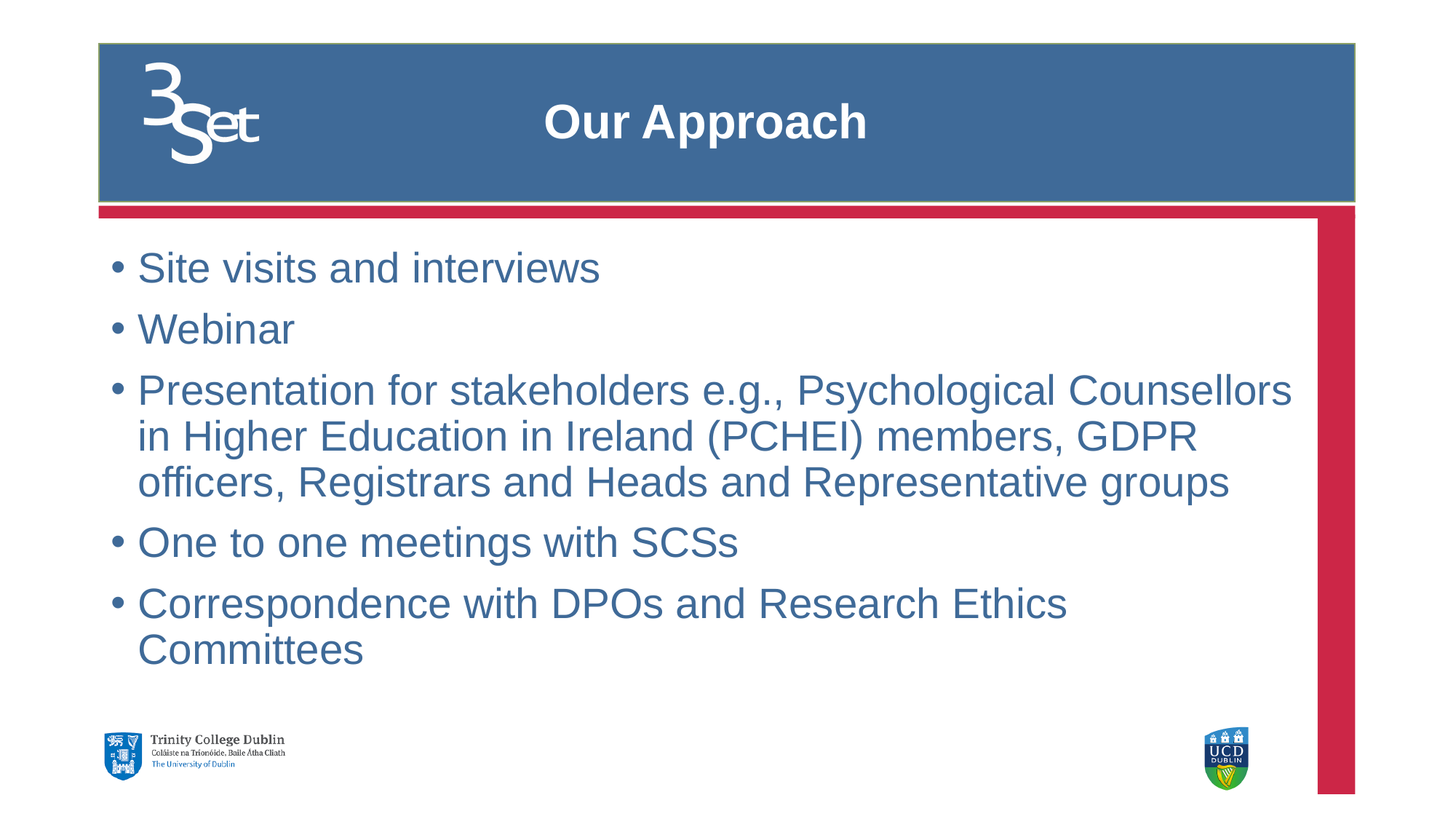

# Our Approach
Site visits and interviews
Webinar
Presentation for stakeholders e.g., Psychological Counsellors in Higher Education in Ireland (PCHEI) members, GDPR officers, Registrars and Heads and Representative groups
One to one meetings with SCSs
Correspondence with DPOs and Research Ethics Committees